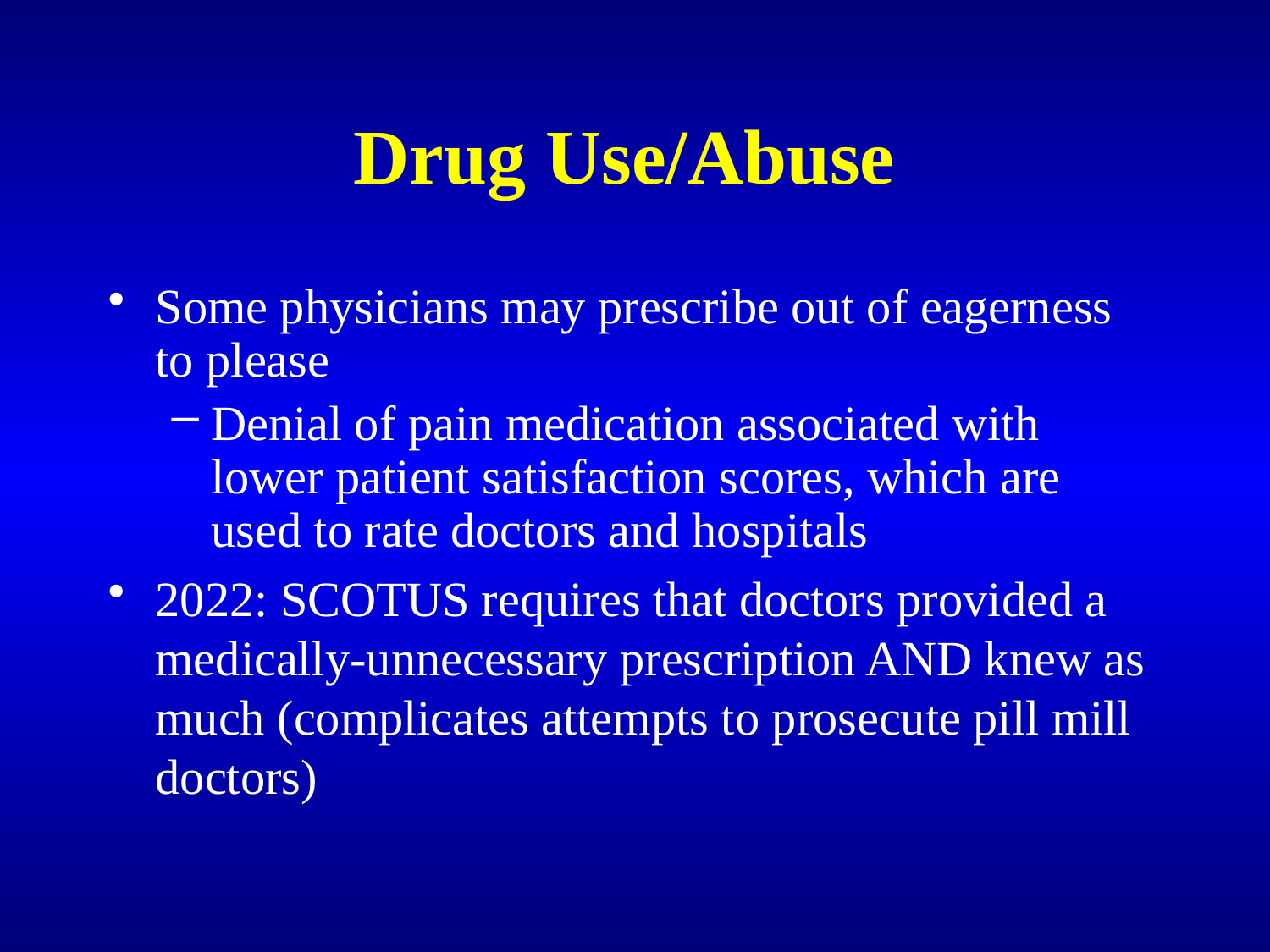

# Drug Use/Abuse
Some physicians may prescribe out of eagerness to please
Denial of pain medication associated with lower patient satisfaction scores, which are used to rate doctors and hospitals
2022: SCOTUS requires that doctors provided a medically-unnecessary prescription AND knew as much (complicates attempts to prosecute pill mill doctors)